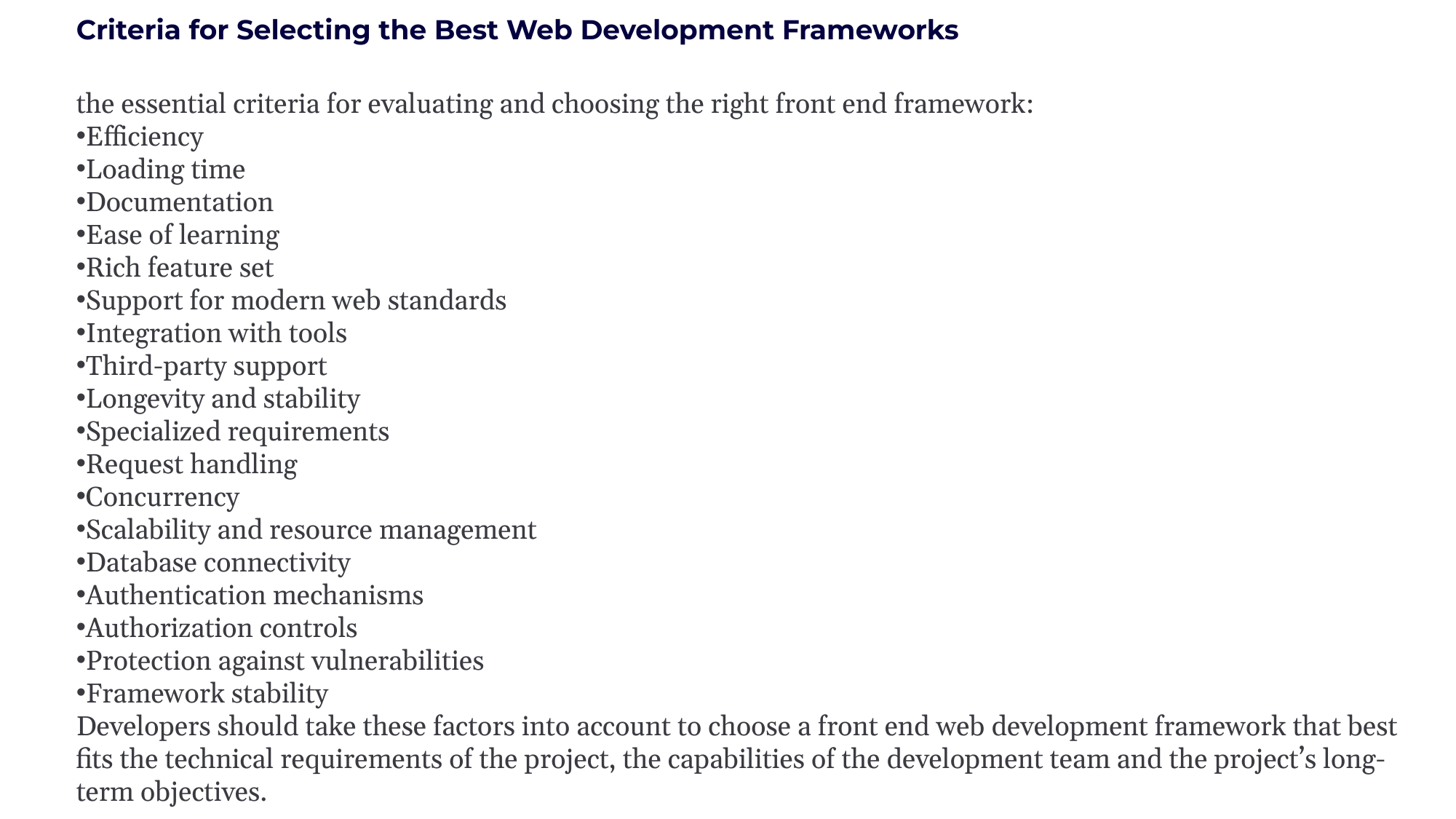

Criteria for Selecting the Best Web Development Frameworks
the essential criteria for evaluating and choosing the right front end framework:
Efficiency
Loading time
Documentation
Ease of learning
Rich feature set
Support for modern web standards
Integration with tools
Third-party support
Longevity and stability
Specialized requirements
Request handling
Concurrency
Scalability and resource management
Database connectivity
Authentication mechanisms
Authorization controls
Protection against vulnerabilities
Framework stability
Developers should take these factors into account to choose a front end web development framework that best fits the technical requirements of the project, the capabilities of the development team and the project’s long-term objectives.